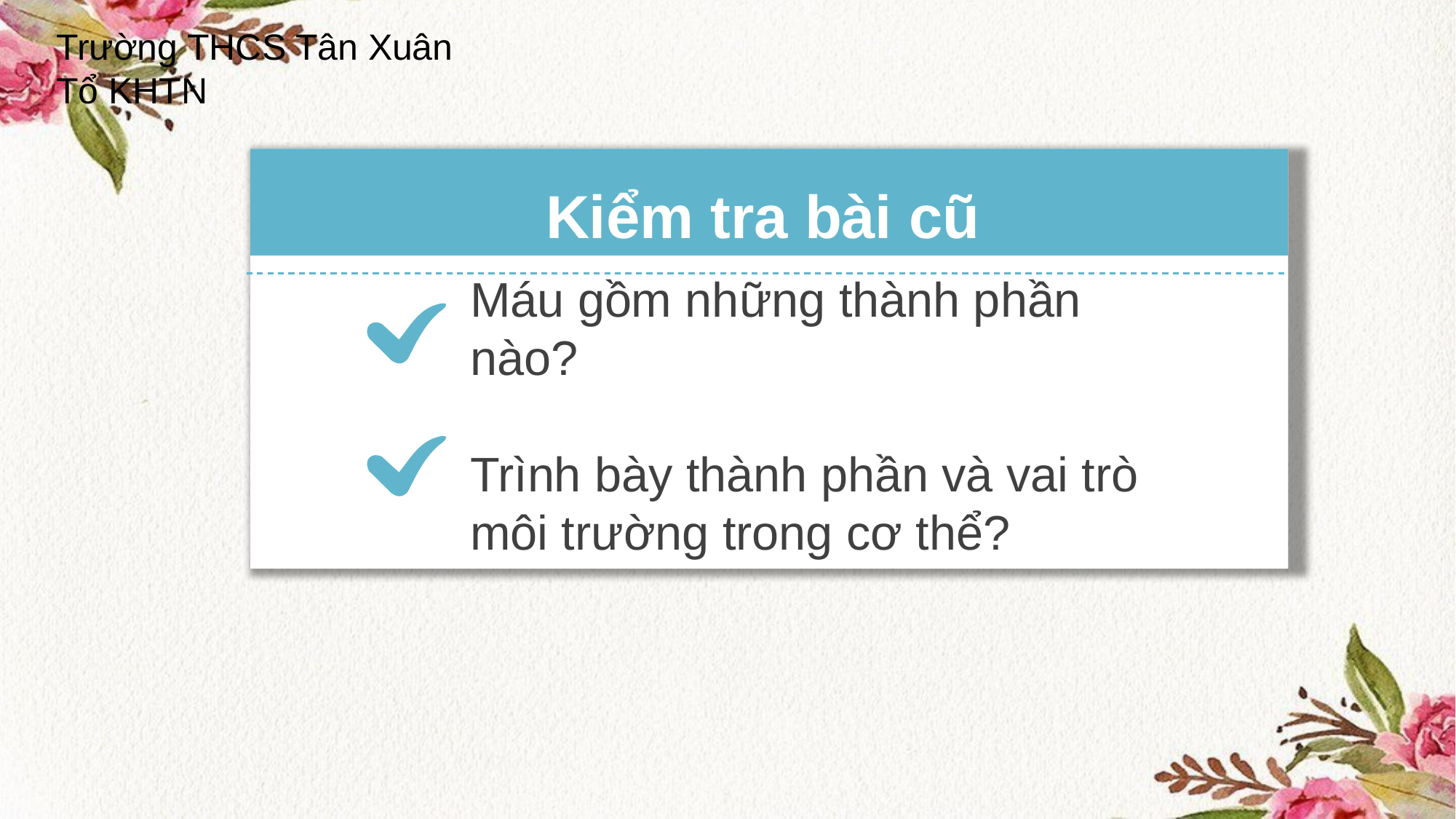

Trường THCS Tân Xuân
Tổ KHTN

Kiểm tra bài cũ
Máu gồm những thành phần nào?

Trình bày thành phần và vai trò môi trường trong cơ thể?